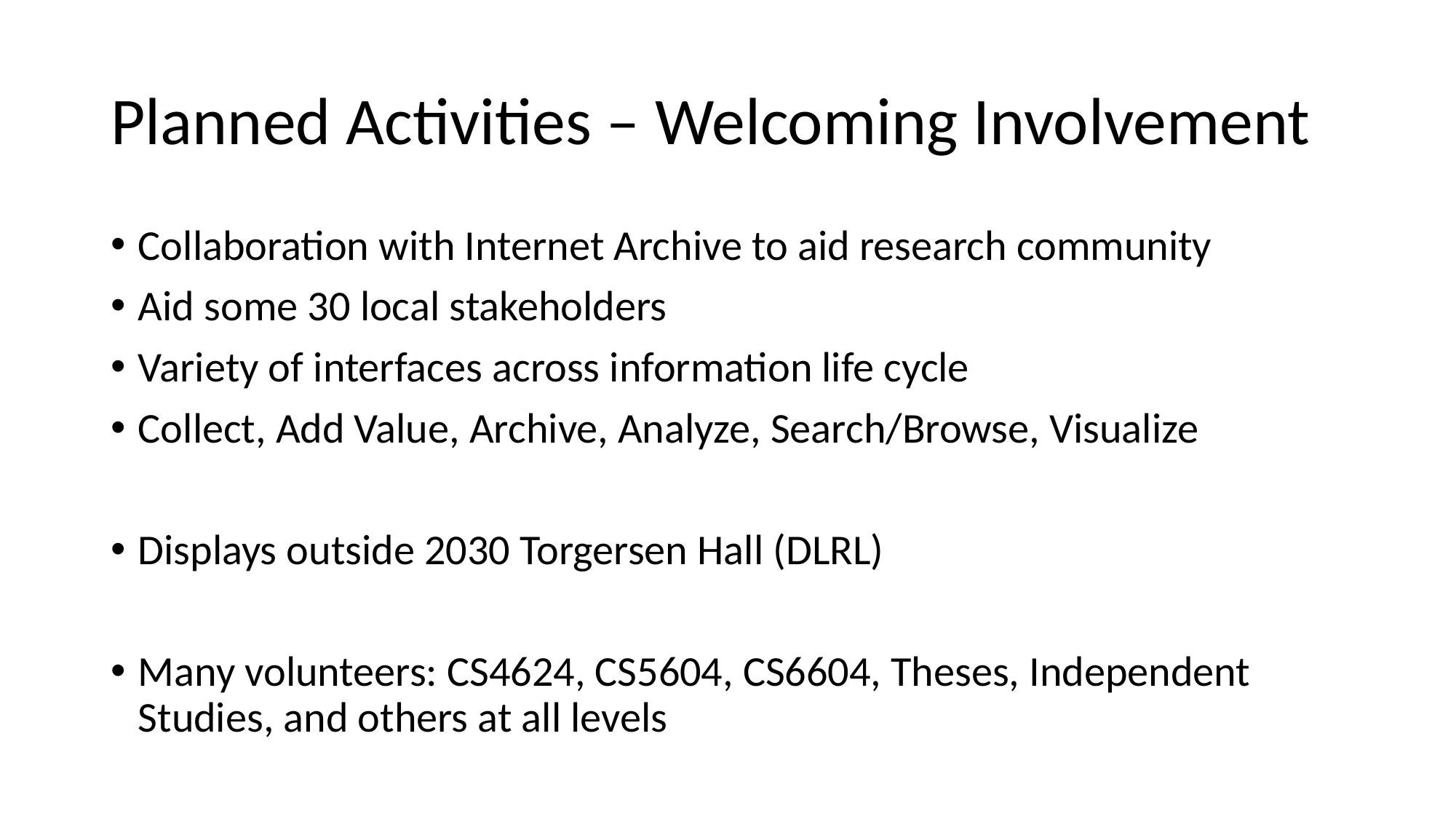

# Planned Activities – Welcoming Involvement
Collaboration with Internet Archive to aid research community
Aid some 30 local stakeholders
Variety of interfaces across information life cycle
Collect, Add Value, Archive, Analyze, Search/Browse, Visualize

Displays outside 2030 Torgersen Hall (DLRL)

Many volunteers: CS4624, CS5604, CS6604, Theses, Independent Studies, and others at all levels